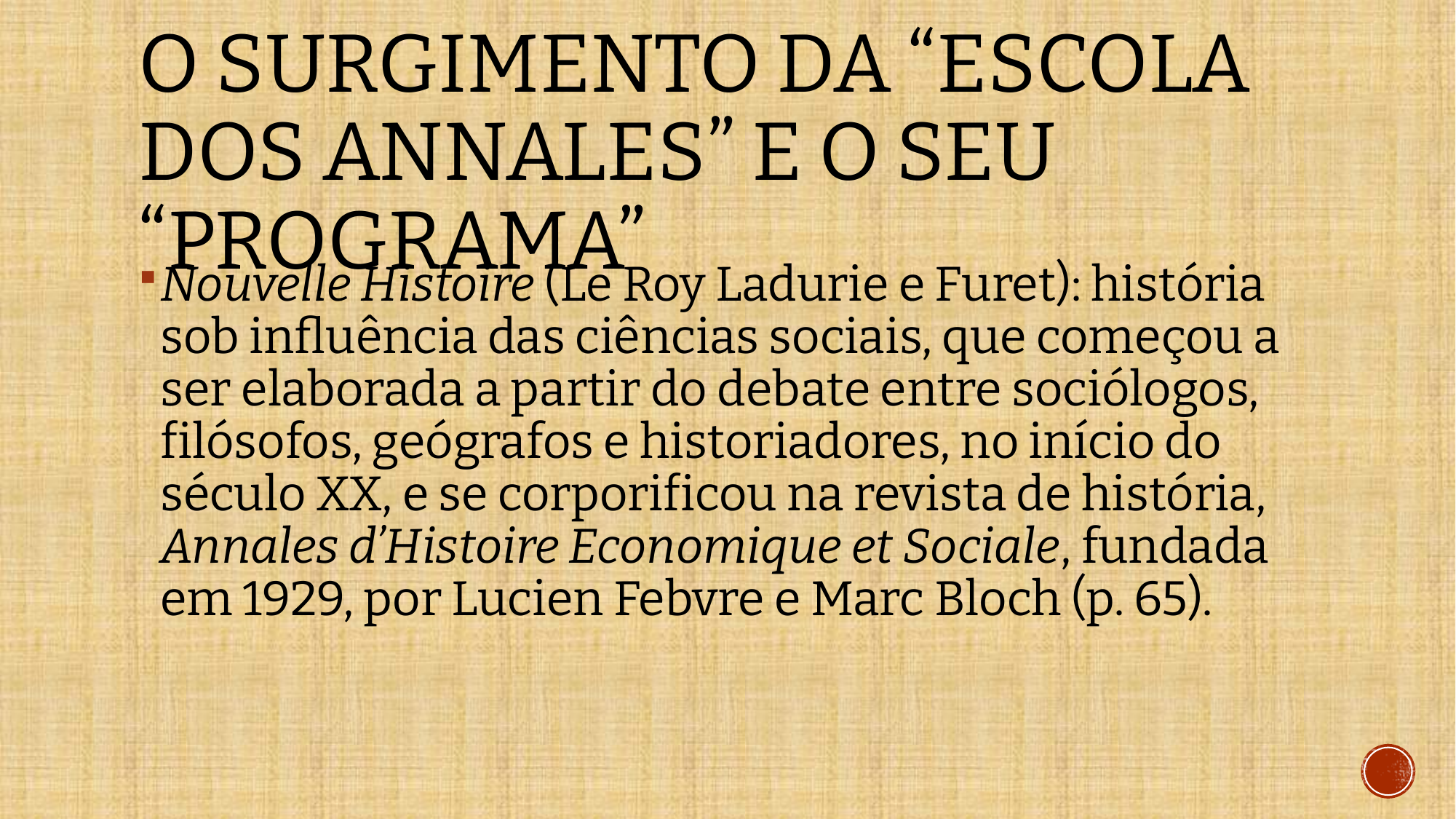

# O surgimento da “escola dos annales” e o seu “programa”
Nouvelle Histoire (Le Roy Ladurie e Furet): história sob influência das ciências sociais, que começou a ser elaborada a partir do debate entre sociólogos, filósofos, geógrafos e historiadores, no início do século XX, e se corporificou na revista de história, Annales d’Histoire Economique et Sociale, fundada em 1929, por Lucien Febvre e Marc Bloch (p. 65).